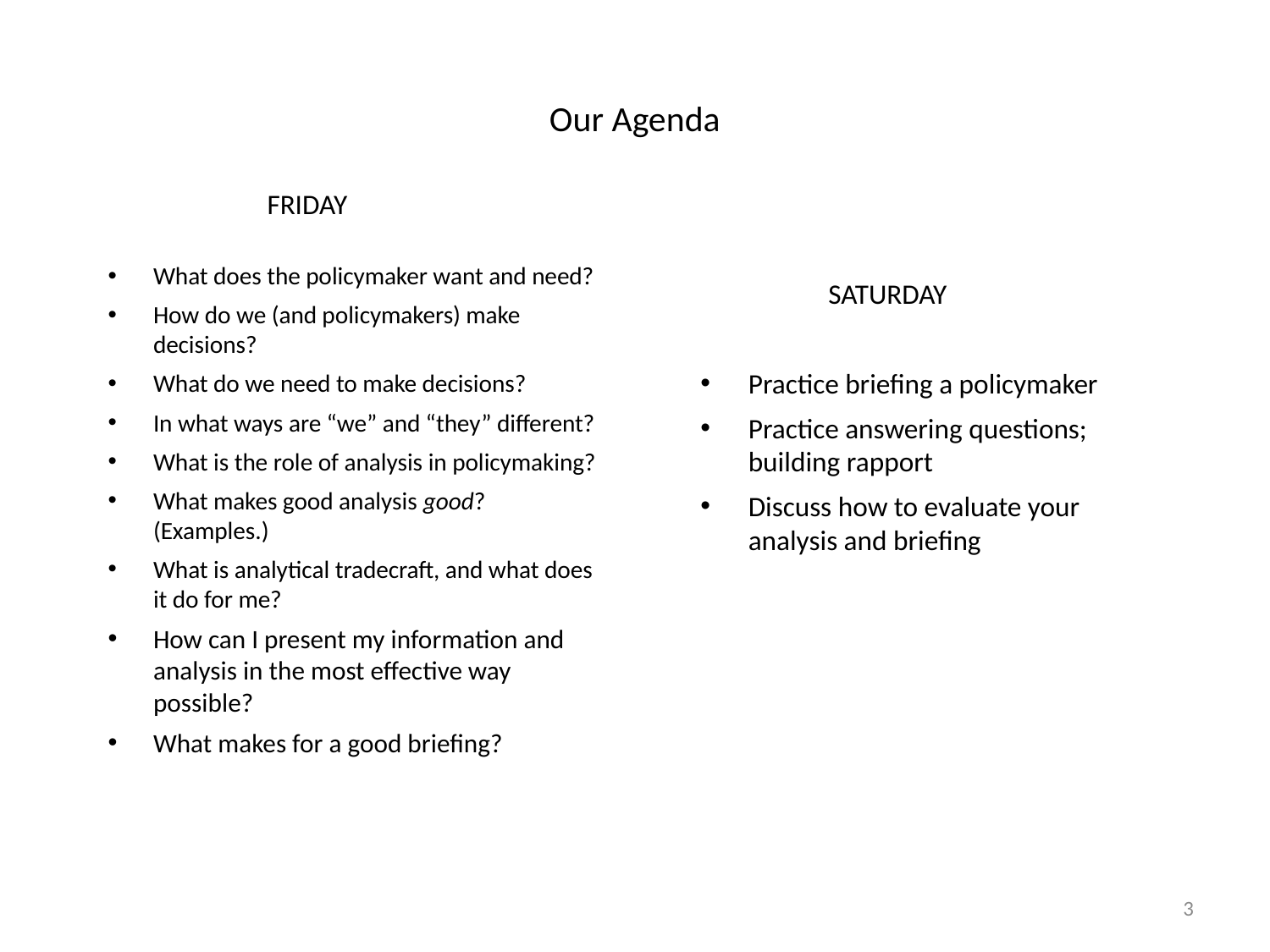

# Our Agenda
FRIDAY
What does the policymaker want and need?
How do we (and policymakers) make decisions?
What do we need to make decisions?
In what ways are “we” and “they” different?
What is the role of analysis in policymaking?
What makes good analysis good?  (Examples.)
What is analytical tradecraft, and what does it do for me?
How can I present my information and analysis in the most effective way possible?
What makes for a good briefing?

SATURDAY
Practice briefing a policymaker
Practice answering questions; building rapport
Discuss how to evaluate your analysis and briefing

3